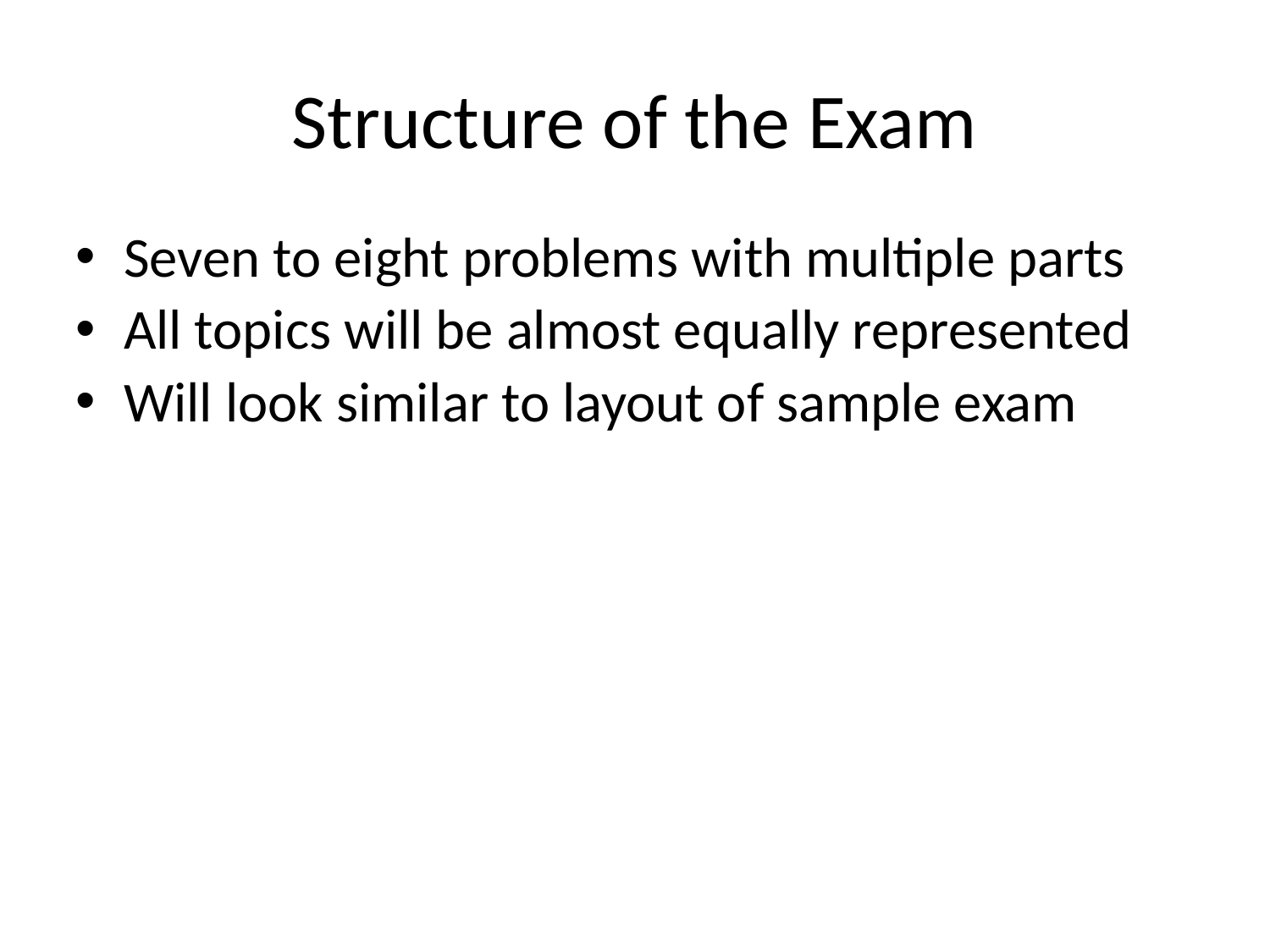

# Structure of the Exam
Seven to eight problems with multiple parts
All topics will be almost equally represented
Will look similar to layout of sample exam